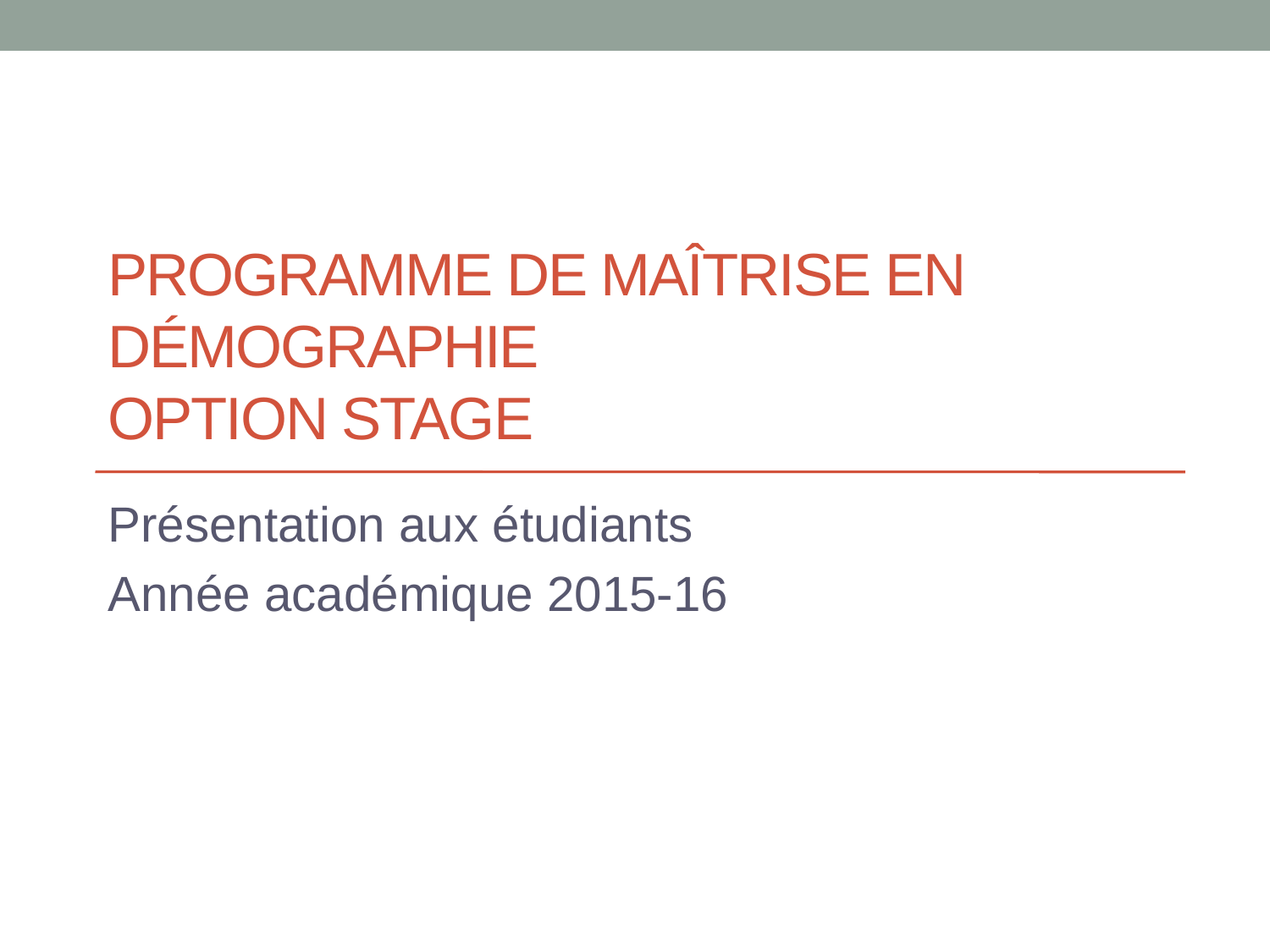

# Programme de maîtrise en démographie Option stage
Présentation aux étudiants
Année académique 2015-16